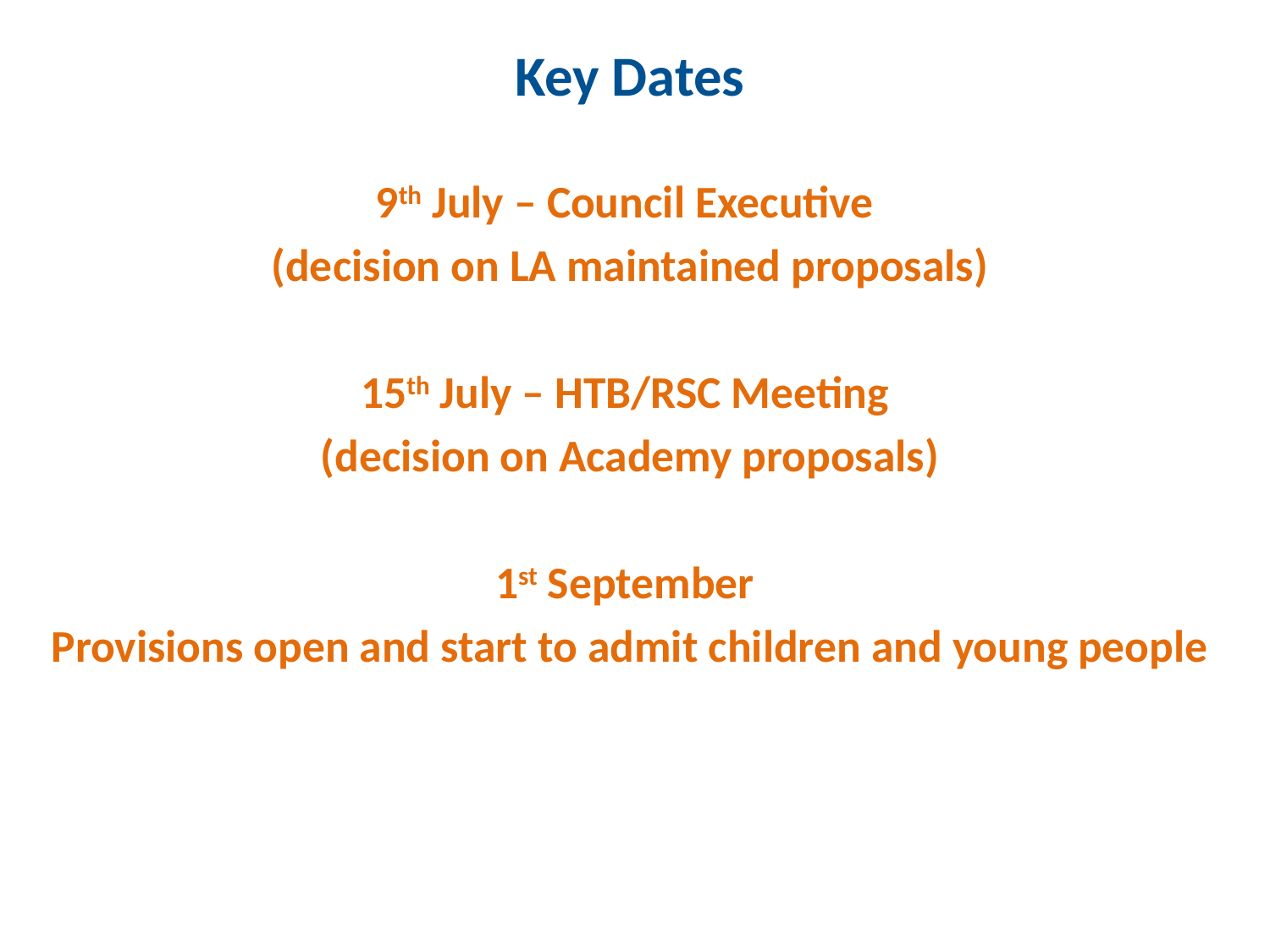

# Key Dates
9th July – Council Executive
(decision on LA maintained proposals)

15th July – HTB/RSC Meeting
(decision on Academy proposals)

1st September
Provisions open and start to admit children and young people